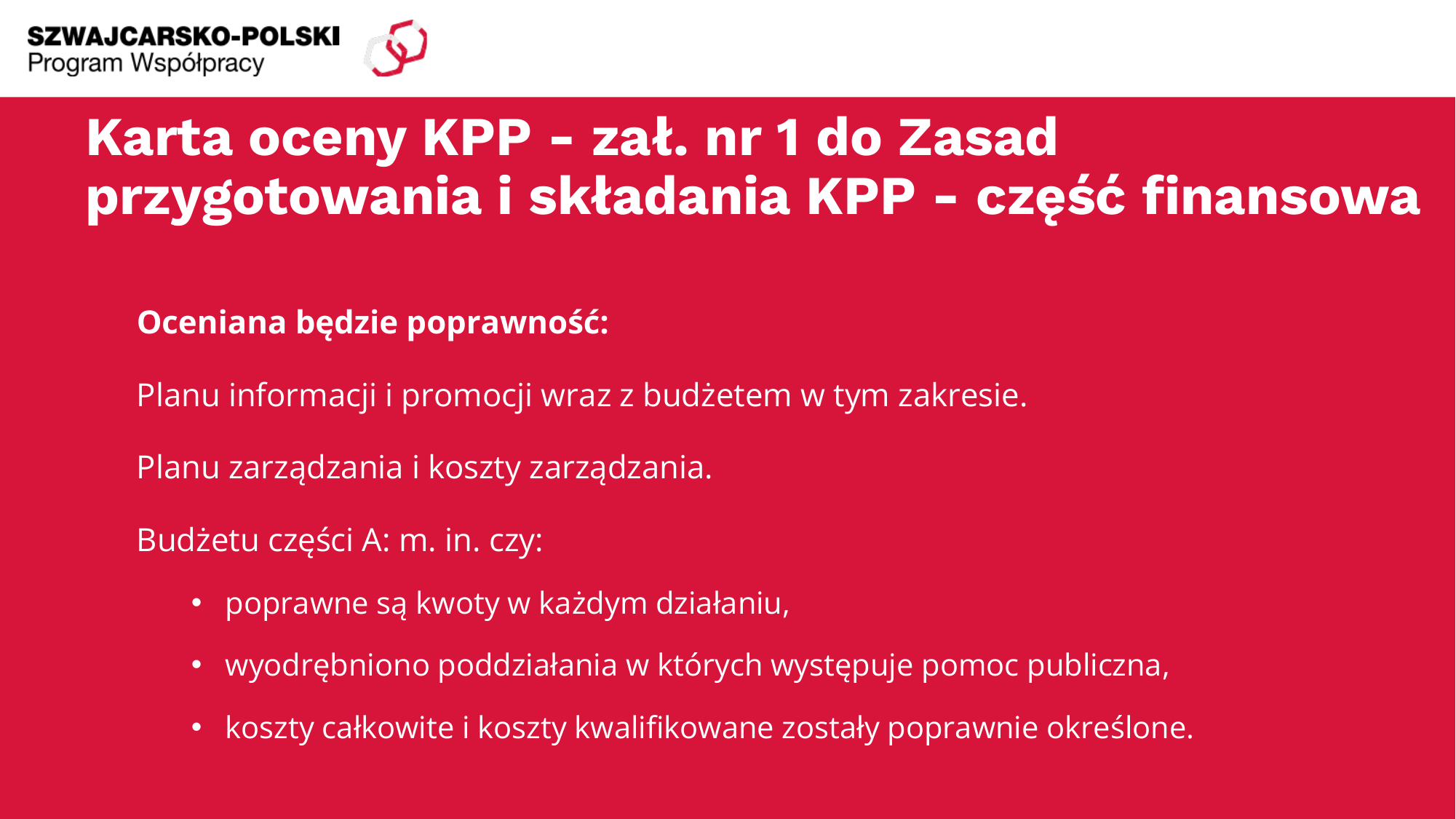

# Karta oceny KPP - zał. nr 1 do Zasad przygotowania i składania KPP - część finansowa
Oceniana będzie poprawność:
Planu informacji i promocji wraz z budżetem w tym zakresie.
Planu zarządzania i koszty zarządzania.
Budżetu części A: m. in. czy:
poprawne są kwoty w każdym działaniu,
wyodrębniono poddziałania w których występuje pomoc publiczna,
koszty całkowite i koszty kwalifikowane zostały poprawnie określone.